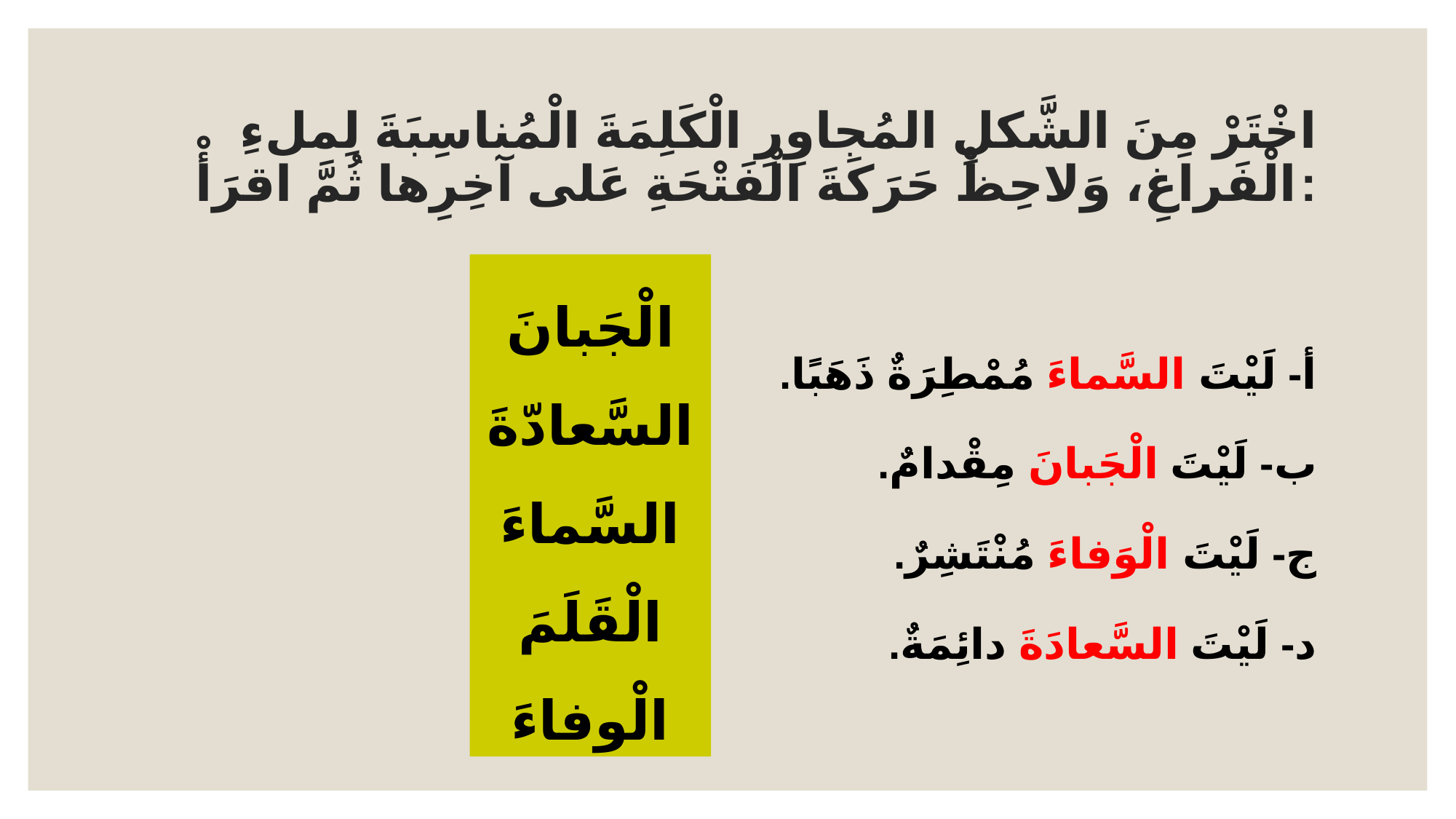

# اخْتَرْ مِنَ الشَّكلِ المُجاوِرِ الْكَلِمَةَ الْمُناسِبَةَ لِملءِ الْفَراغِ، وَلاحِظْ حَرَكَةَ الْفَتْحَةِ عَلى آخِرِها ثُمَّ اقرَأْ:

أ- لَيْتَ السَّماءَ مُمْطِرَةٌ ذَهَبًا.
ب- لَيْتَ الْجَبانَ مِقْدامٌ.
ج- لَيْتَ الْوَفاءَ مُنْتَشِرٌ.
د- لَيْتَ السَّعادَةَ دائِمَةٌ.

الْجَبانَ
السَّعادّةَ
السَّماءَ
الْقَلَمَ
الْوفاءَ